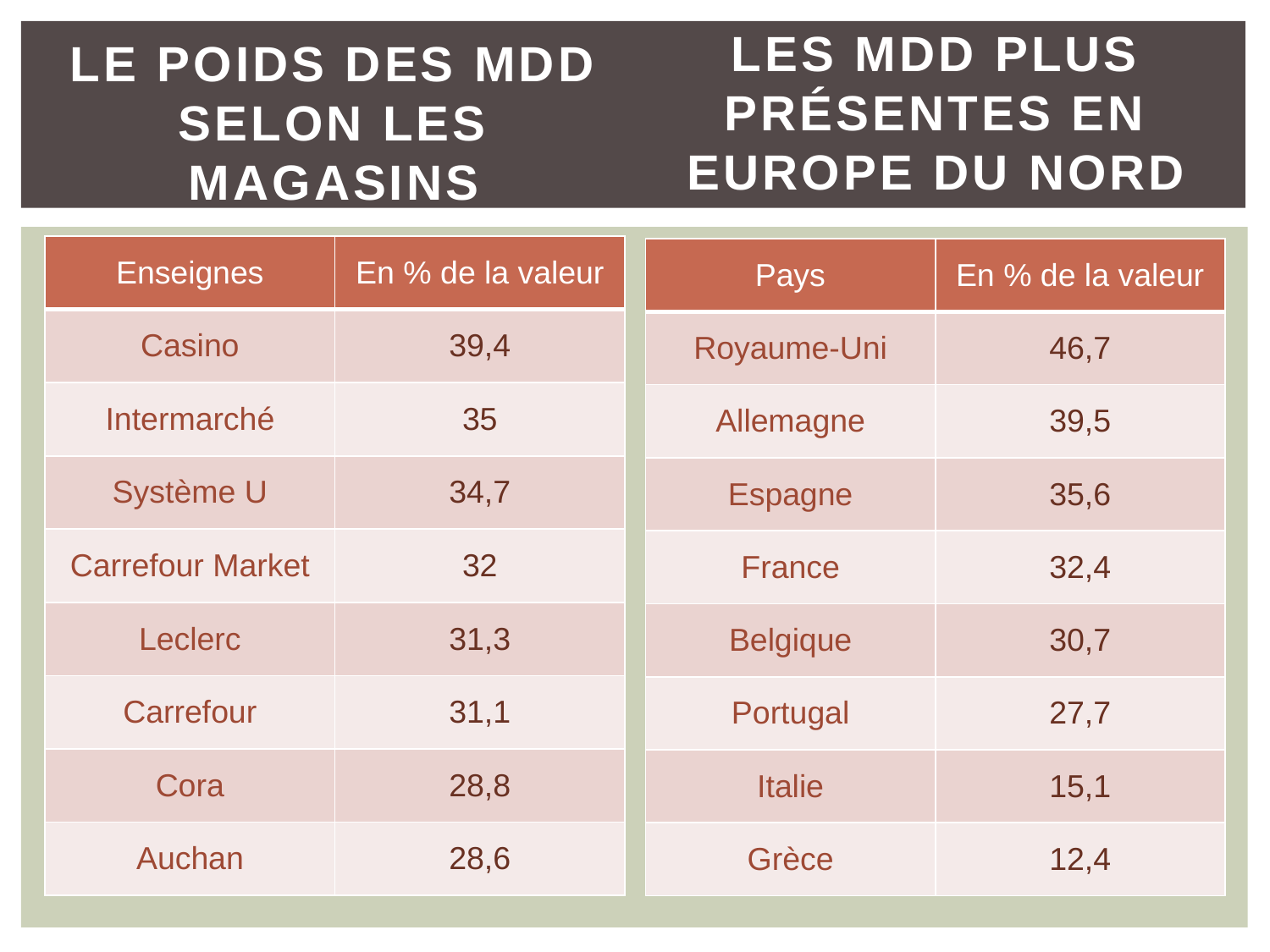

Les mdd plus présentes en Europe du nord
# Le poids des mdd selon les magasins
| Enseignes | En % de la valeur |
| --- | --- |
| Casino | 39,4 |
| Intermarché | 35 |
| Système U | 34,7 |
| Carrefour Market | 32 |
| Leclerc | 31,3 |
| Carrefour | 31,1 |
| Cora | 28,8 |
| Auchan | 28,6 |
| Pays | En % de la valeur |
| --- | --- |
| Royaume-Uni | 46,7 |
| Allemagne | 39,5 |
| Espagne | 35,6 |
| France | 32,4 |
| Belgique | 30,7 |
| Portugal | 27,7 |
| Italie | 15,1 |
| Grèce | 12,4 |